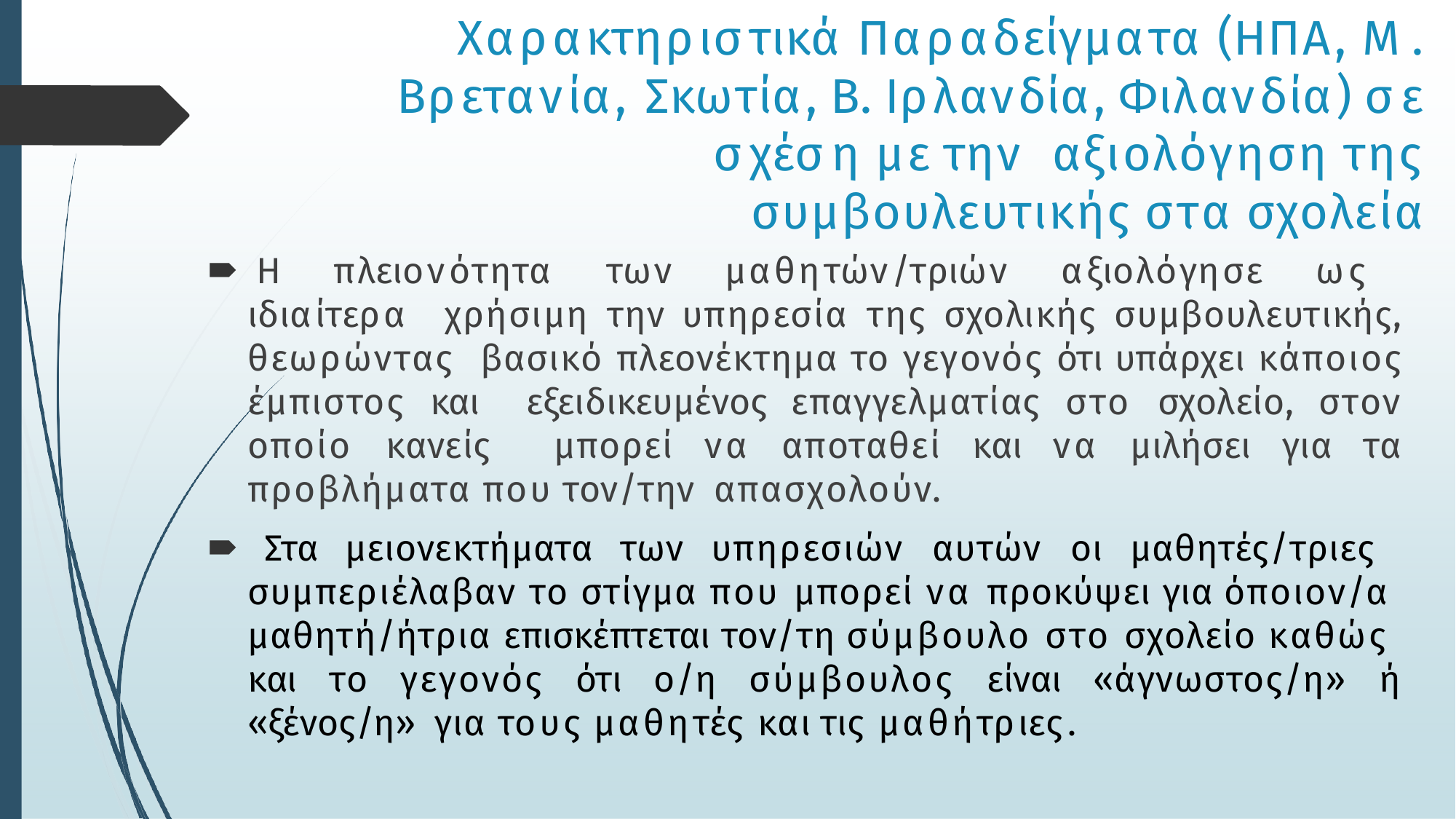

# Χαρακτηριστικά Παραδείγματα (ΗΠΑ, Μ. Βρετανία,  Σκωτία, Β. Ιρλανδία, Φιλανδία) σε σχέση με την  αξιολόγηση της συμβουλευτικής στα σχολεία
🠶 Η   πλειονότητα   των   μαθητών/τριών   αξιολόγησε   ως   ιδιαίτερα  χρήσιμη την υπηρεσία της σχολικής συμβουλευτικής, θεωρώντας  βασικό πλεονέκτημα το γεγονός ότι υπάρχει κάποιος έμπιστος και  εξειδικευμένος επαγγελματίας στο σχολείο, στον οποίο κανείς  μπορεί να αποταθεί και να μιλήσει για τα προβλήματα που τον/την  απασχολούν.
🠶 Στα μειονεκτήματα των υπηρεσιών αυτών οι μαθητές/τριες  συμπεριέλαβαν το στίγμα που μπορεί να προκύψει για όποιον/α  μαθητή/ήτρια επισκέπτεται τον/τη σύμβουλο στο σχολείο καθώς  και το γεγονός ότι ο/η σύμβουλος είναι «άγνωστος/η» ή «ξένος/η»  για τους μαθητές και τις μαθήτριες.